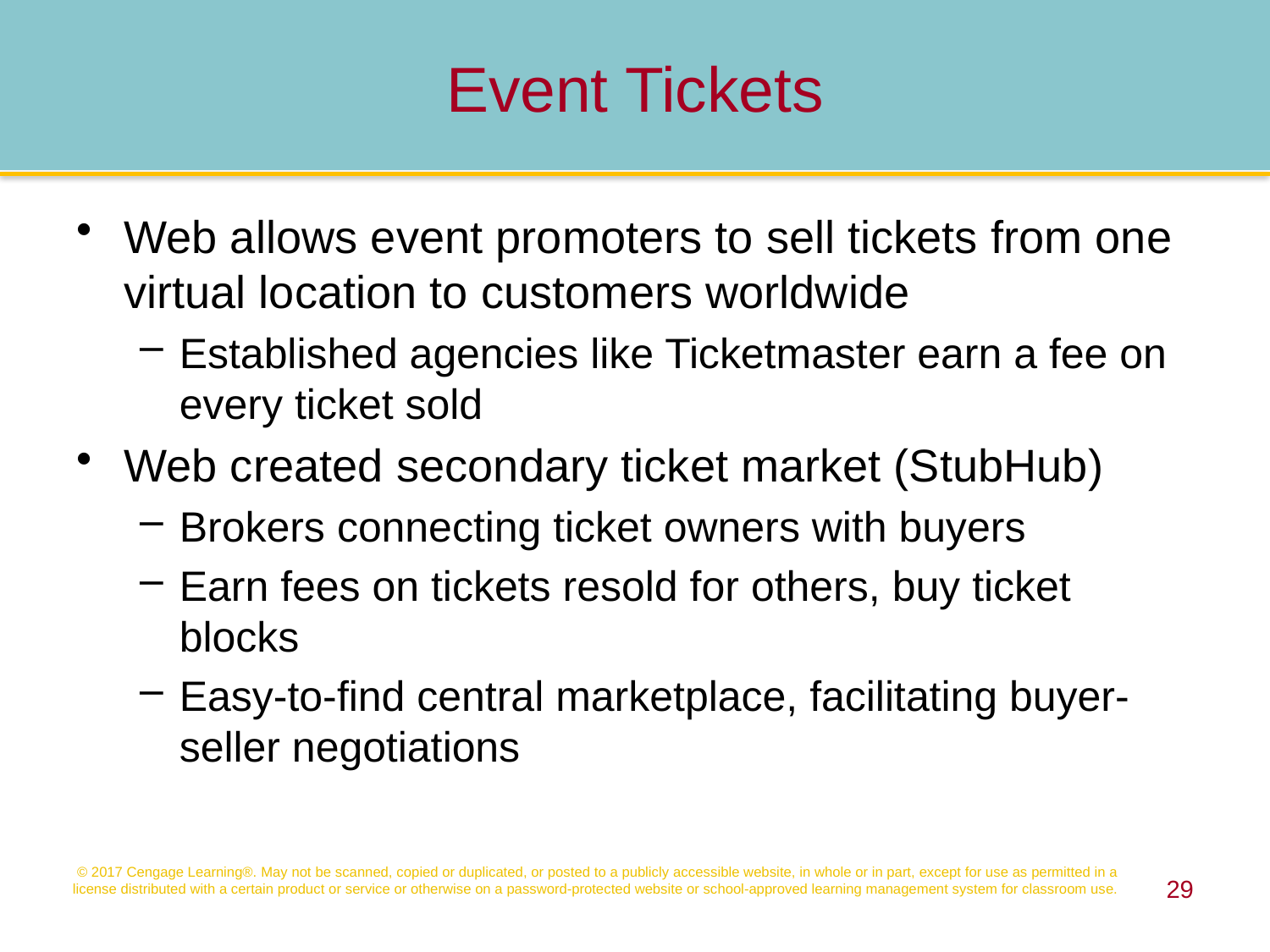

Event Tickets
Web allows event promoters to sell tickets from one virtual location to customers worldwide
Established agencies like Ticketmaster earn a fee on every ticket sold
Web created secondary ticket market (StubHub)
Brokers connecting ticket owners with buyers
Earn fees on tickets resold for others, buy ticket blocks
Easy-to-find central marketplace, facilitating buyer-seller negotiations
© 2017 Cengage Learning®. May not be scanned, copied or duplicated, or posted to a publicly accessible website, in whole or in part, except for use as permitted in a license distributed with a certain product or service or otherwise on a password-protected website or school-approved learning management system for classroom use.
29